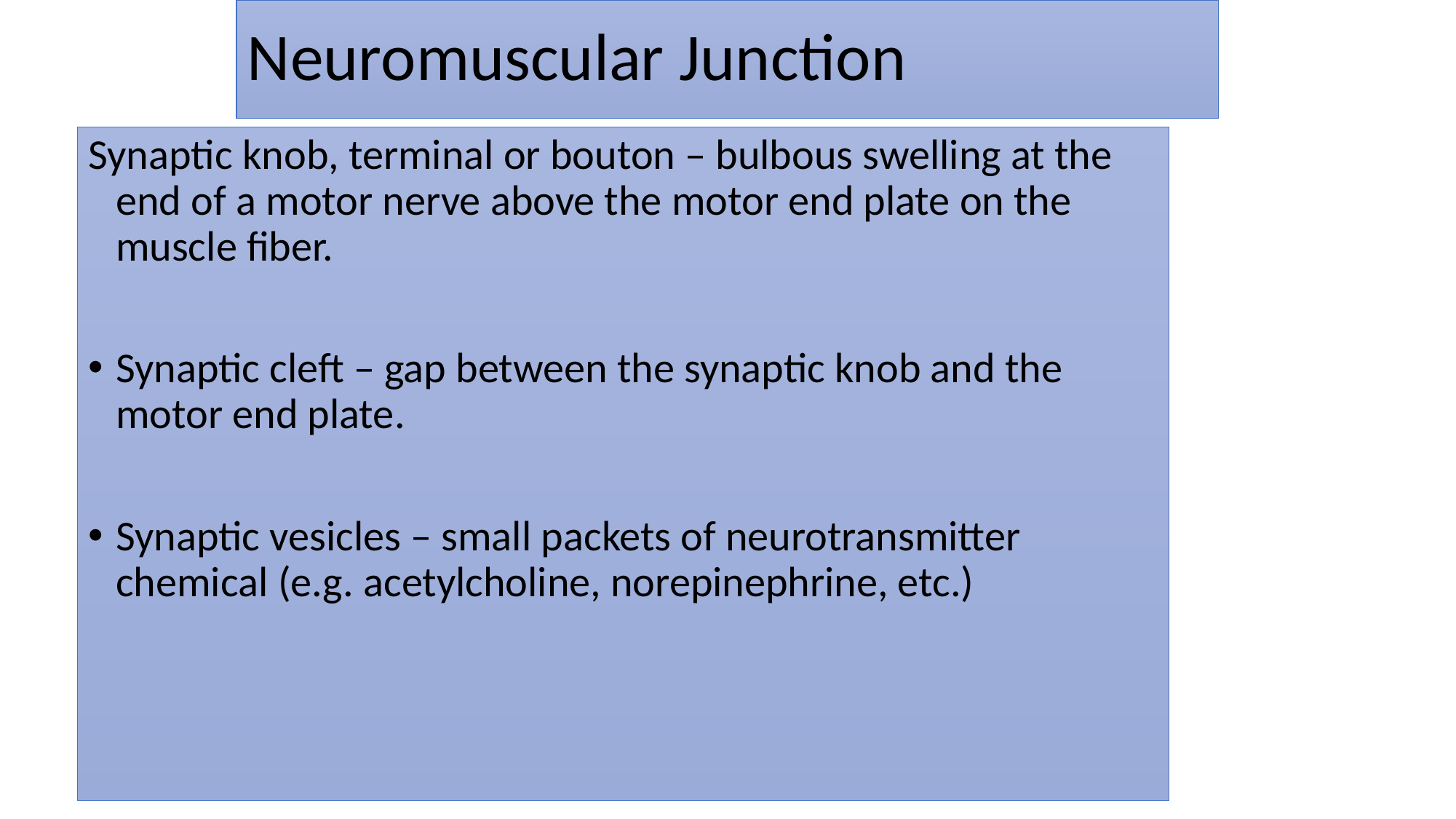

# Neuromuscular Junction
Synaptic knob, terminal or bouton – bulbous swelling at the end of a motor nerve above the motor end plate on the muscle fiber.

Synaptic cleft – gap between the synaptic knob and the motor end plate.

Synaptic vesicles – small packets of neurotransmitter chemical (e.g. acetylcholine, norepinephrine, etc.)